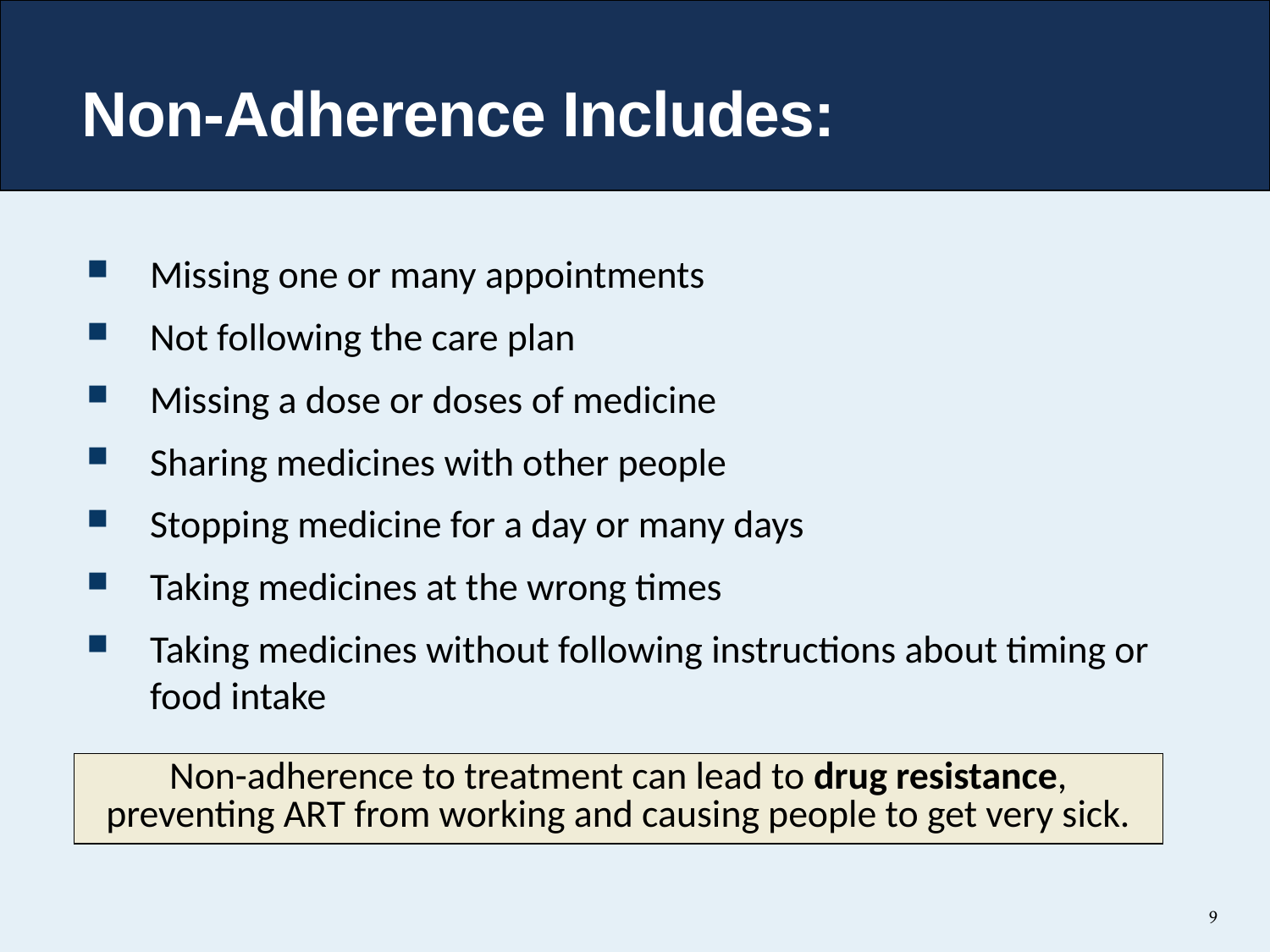

# Non-Adherence Includes:
Missing one or many appointments
Not following the care plan
Missing a dose or doses of medicine
Sharing medicines with other people
Stopping medicine for a day or many days
Taking medicines at the wrong times
Taking medicines without following instructions about timing or food intake

| Non-adherence to treatment can lead to drug resistance, preventing ART from working and causing people to get very sick. |
| --- |
9